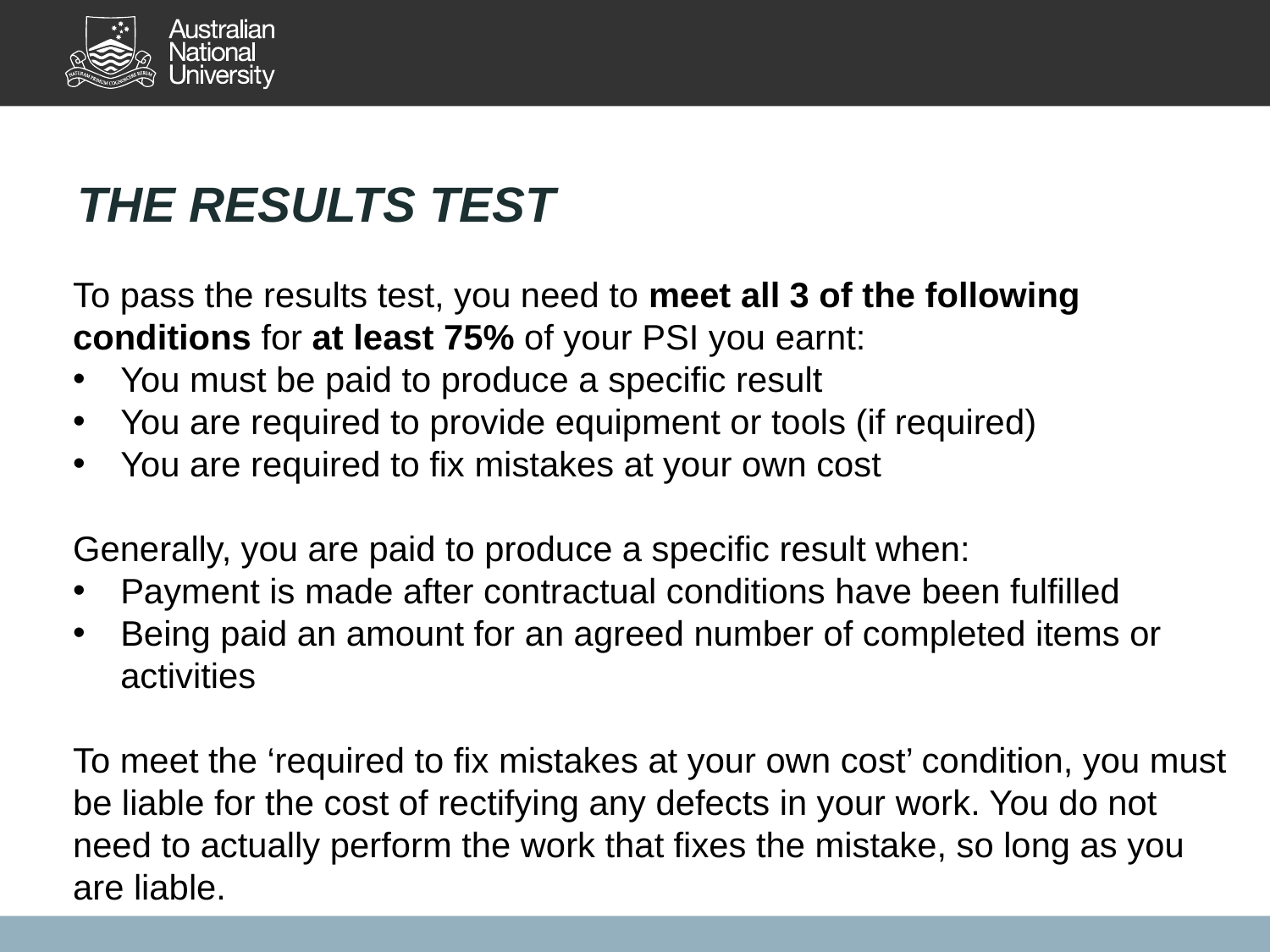

THE RESULTS TEST
To pass the results test, you need to meet all 3 of the following conditions for at least 75% of your PSI you earnt:​
You must be paid to produce a specific result
You are required to provide equipment or tools (if required)​
You are required to fix mistakes at your own cost ​

Generally, you are paid to produce a specific result when:​
Payment is made after contractual conditions have been fulfilled
Being paid an amount for an agreed number of completed items or activities ​

To meet the ‘required to fix mistakes at your own cost’ condition, you must be liable for the cost of rectifying any defects in your work. You do not need to actually perform the work that fixes the mistake, so long as you are liable.

9